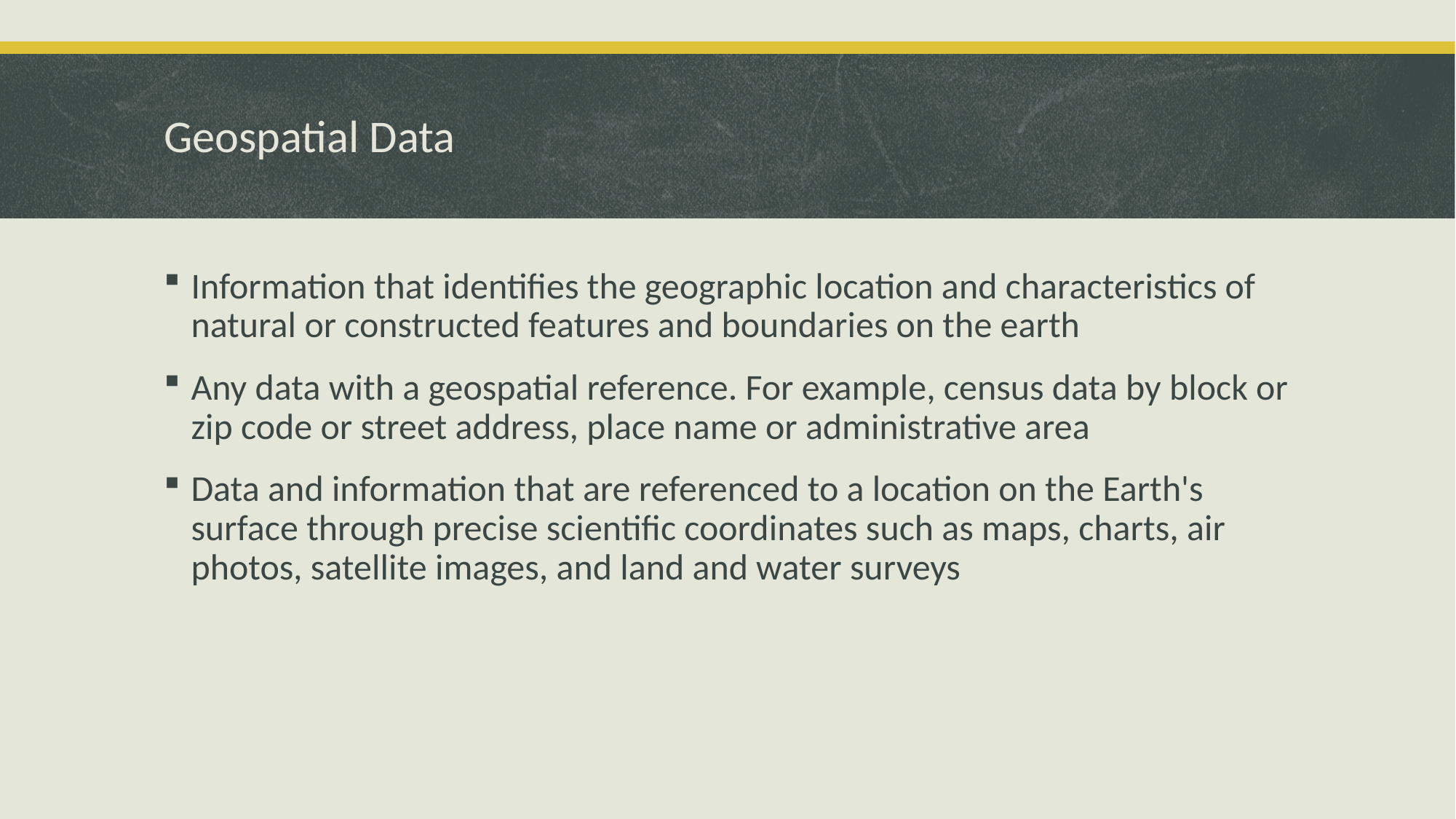

# Geospatial Data
Information that identifies the geographic location and characteristics of natural or constructed features and boundaries on the earth
Any data with a geospatial reference. For example, census data by block or zip code or street address, place name or administrative area
Data and information that are referenced to a location on the Earth's surface through precise scientific coordinates such as maps, charts, air photos, satellite images, and land and water surveys